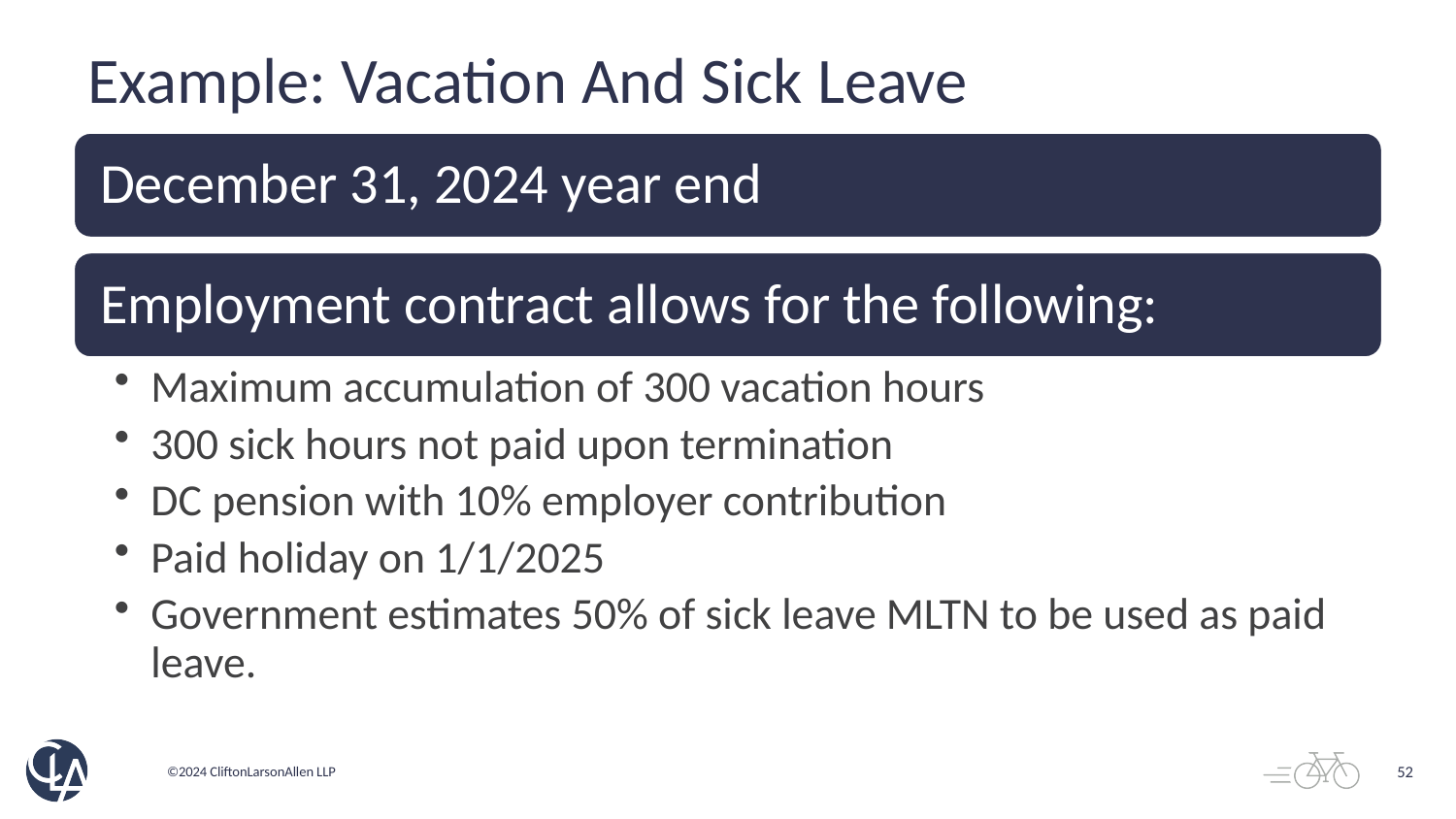

# Example: Vacation And Sick Leave
December 31, 2024 year end
Employment contract allows for the following:
Maximum accumulation of 300 vacation hours
300 sick hours not paid upon termination
DC pension with 10% employer contribution
Paid holiday on 1/1/2025
Government estimates 50% of sick leave MLTN to be used as paid leave.
52